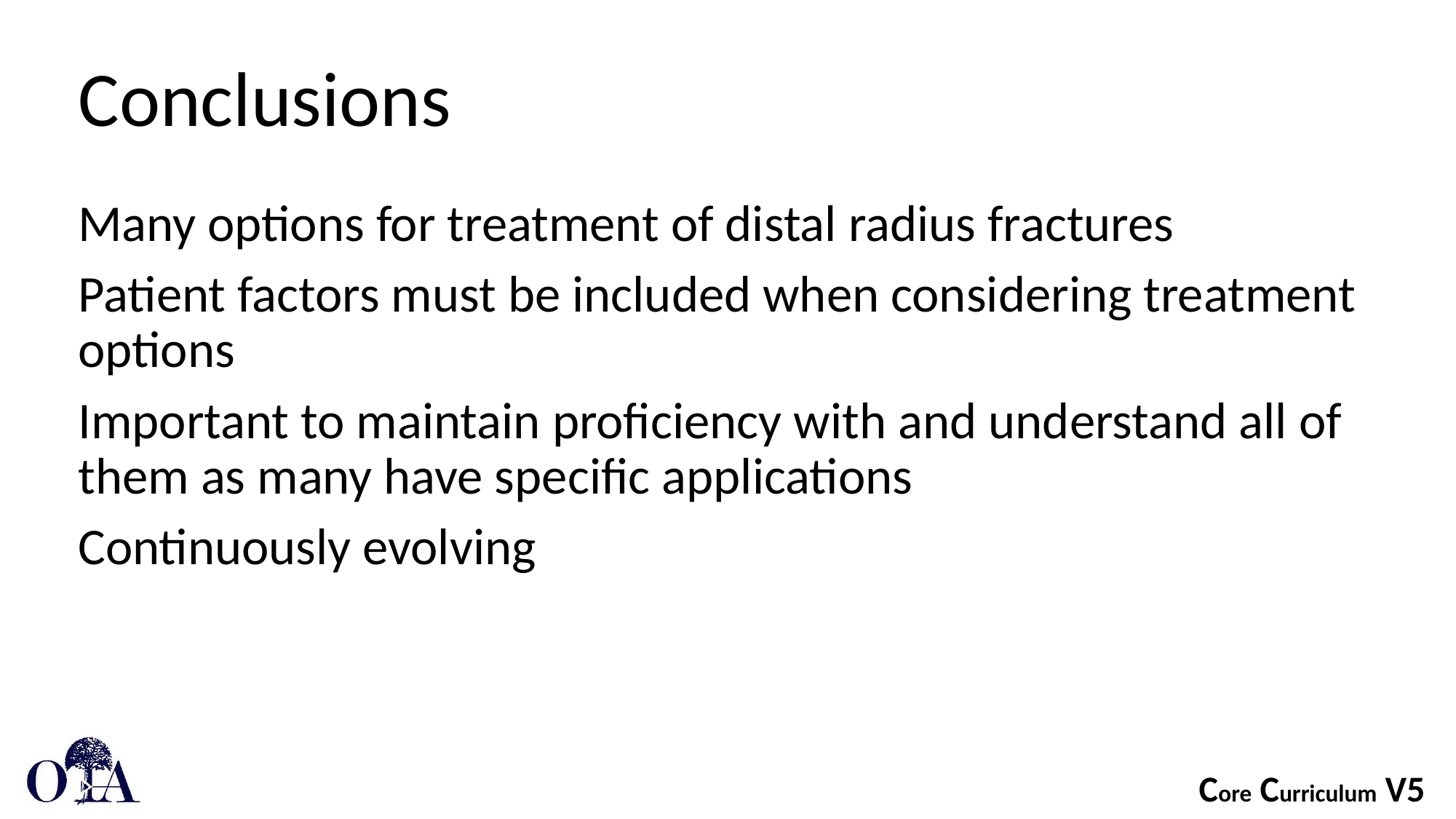

Conclusions
Many options for treatment of distal radius fractures
Patient factors must be included when considering treatment options
Important to maintain proficiency with and understand all of them as many have specific applications
Continuously evolving